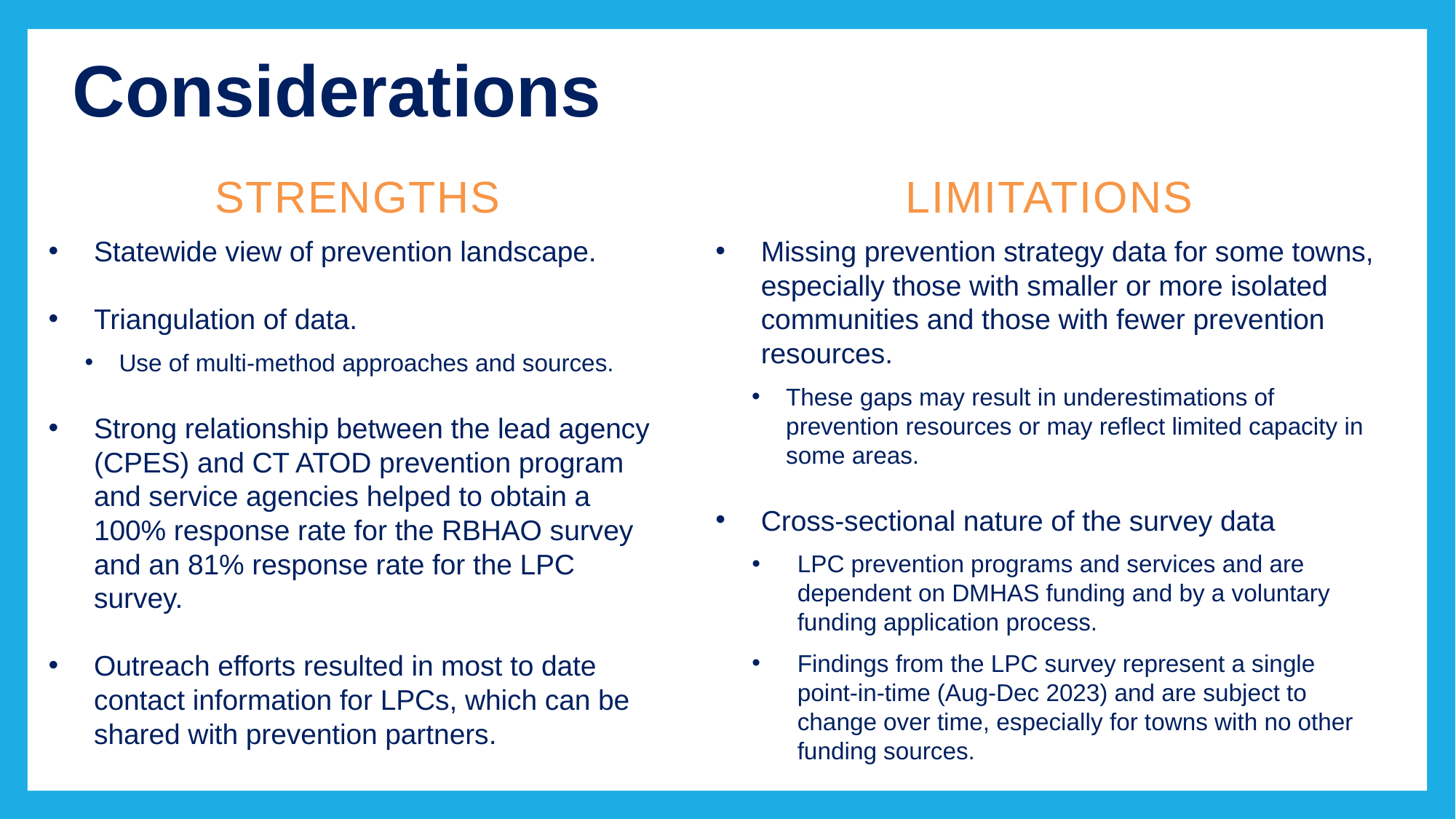

Considerations
Strengths
Statewide view of prevention landscape.

Triangulation of data.
Use of multi-method approaches and sources.

Strong relationship between the lead agency (CPES) and CT ATOD prevention program and service agencies helped to obtain a 100% response rate for the RBHAO survey and an 81% response rate for the LPC survey.

Outreach efforts resulted in most to date contact information for LPCs, which can be shared with prevention partners.
Limitations
Missing prevention strategy data for some towns, especially those with smaller or more isolated communities and those with fewer prevention resources.
These gaps may result in underestimations of prevention resources or may reflect limited capacity in some areas.

Cross-sectional nature of the survey data
LPC prevention programs and services and are dependent on DMHAS funding and by a voluntary funding application process.
Findings from the LPC survey represent a single point-in-time (Aug-Dec 2023) and are subject to change over time, especially for towns with no other funding sources.